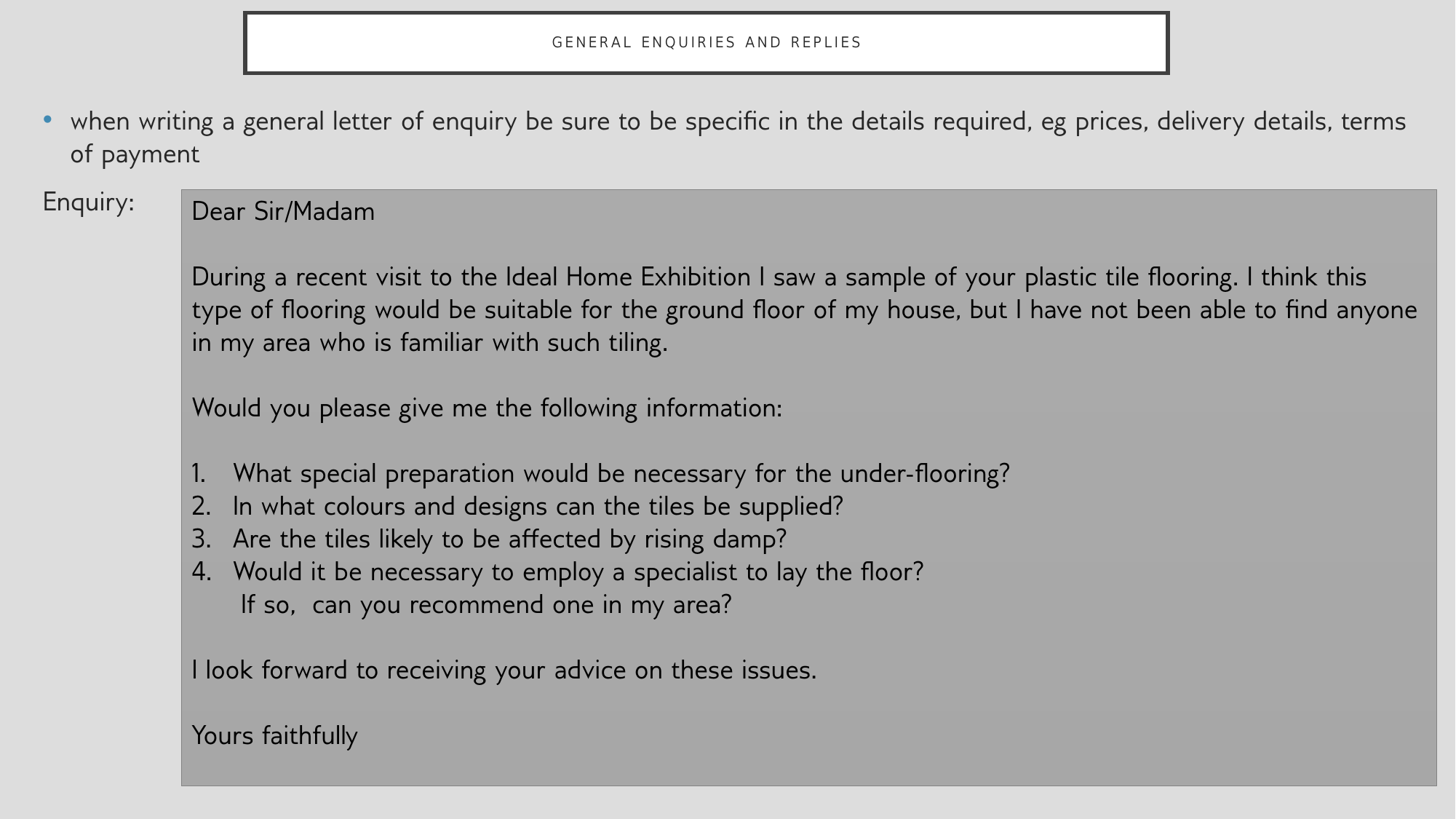

# General enquiries and replies
when writing a general letter of enquiry be sure to be specific in the details required, eg prices, delivery details, terms of payment
Enquiry:

Dear Sir/Madam

During a recent visit to the Ideal Home Exhibition I saw a sample of your plastic tile flooring. I think this type of flooring would be suitable for the ground floor of my house, but I have not been able to find anyone in my area who is familiar with such tiling.

Would you please give me the following information:

What special preparation would be necessary for the under-flooring?
In what colours and designs can the tiles be supplied?
Are the tiles likely to be affected by rising damp?
Would it be necessary to employ a specialist to lay the floor?
      If so,  can you recommend one in my area?

I look forward to receiving your advice on these issues.

Yours faithfully